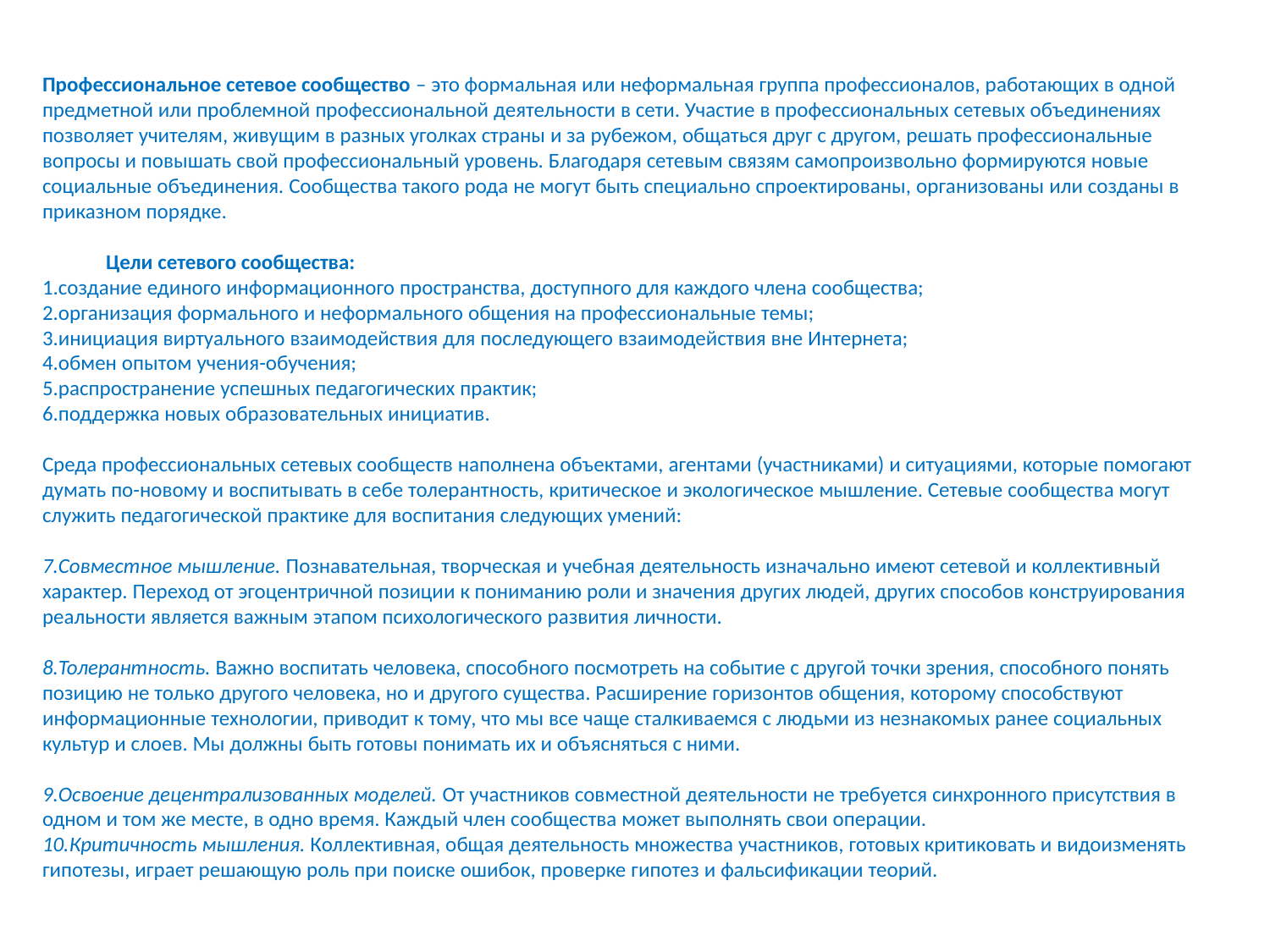

Профессиональное сетевое сообщество – это формальная или неформальная группа профессионалов, работающих в одной предметной или проблемной профессиональной деятельности в сети. Участие в профессиональных сетевых объединениях позволяет учителям, живущим в разных уголках страны и за рубежом, общаться друг с другом, решать профессиональные вопросы и повышать свой профессиональный уровень. Благодаря сетевым связям самопроизвольно формируются новые социальные объединения. Сообщества такого рода не могут быть специально спроектированы, организованы или созданы в приказном порядке.

Цели сетевого сообщества:
создание единого информационного пространства, доступного для каждого члена сообщества;
организация формального и неформального общения на профессиональные темы;
инициация виртуального взаимодействия для последующего взаимодействия вне Интернета;
обмен опытом учения-обучения;
распространение успешных педагогических практик;
поддержка новых образовательных инициатив.

Среда профессиональных сетевых сообществ наполнена объектами, агентами (участниками) и ситуациями, которые помогают думать по-новому и воспитывать в себе толерантность, критическое и экологическое мышление. Сетевые сообщества могут служить педагогической практике для воспитания следующих умений:

Совместное мышление. Познавательная, творческая и учебная деятельность изначально имеют сетевой и коллективный характер. Переход от эгоцентричной позиции к пониманию роли и значения других людей, других способов конструирования реальности является важным этапом психологического развития личности.

Толерантность. Важно воспитать человека, способного посмотреть на событие с другой точки зрения, способного понять позицию не только другого человека, но и другого существа. Расширение горизонтов общения, которому способствуют информационные технологии, приводит к тому, что мы все чаще сталкиваемся с людьми из незнакомых ранее социальных культур и слоев. Мы должны быть готовы понимать их и объясняться с ними.

Освоение децентрализованных моделей. От участников совместной деятельности не требуется синхронного присутствия в одном и том же месте, в одно время. Каждый член сообщества может выполнять свои операции.
Критичность мышления. Коллективная, общая деятельность множества участников, готовых критиковать и видоизменять гипотезы, играет решающую роль при поиске ошибок, проверке гипотез и фальсификации теорий.